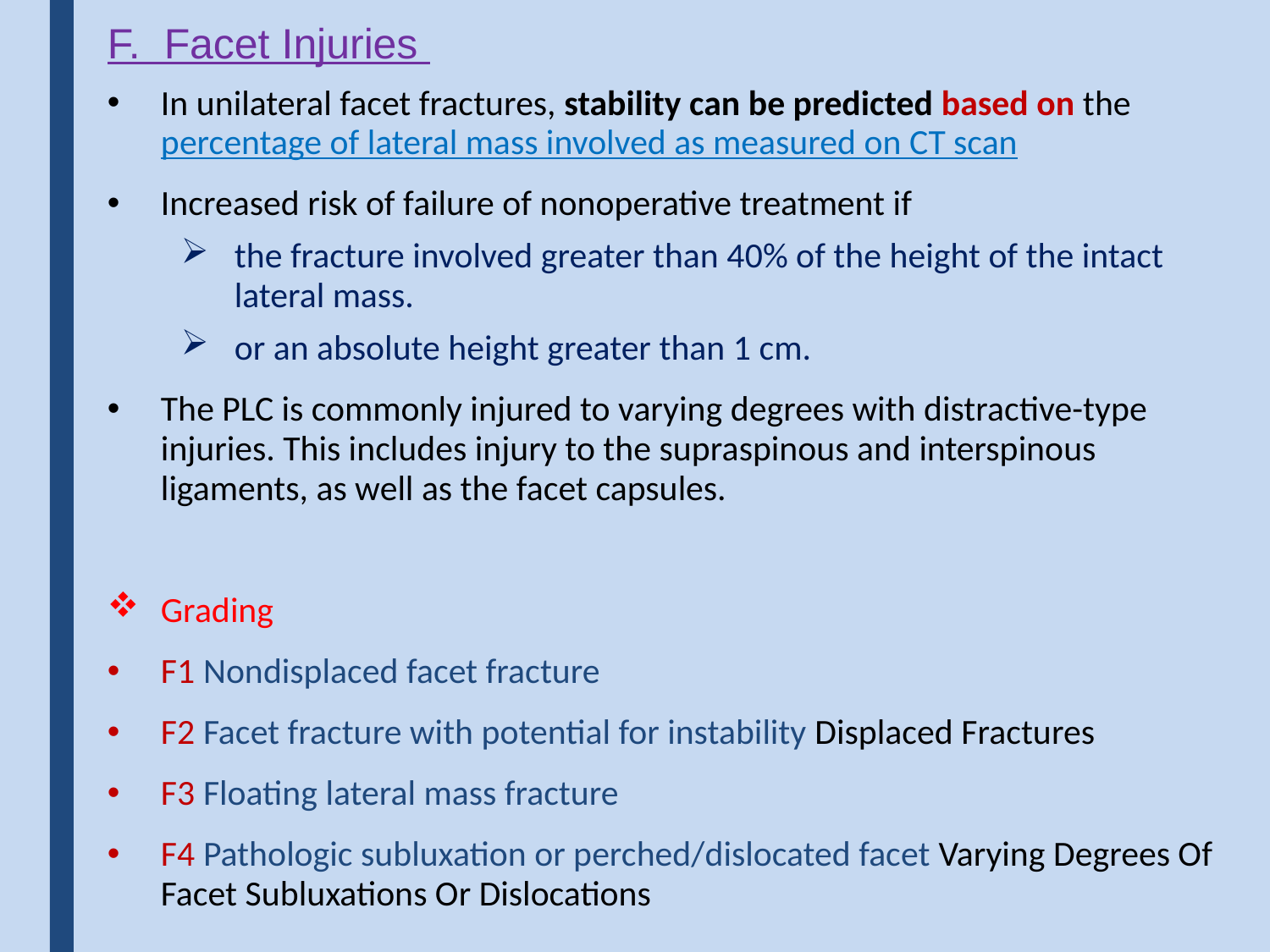

# F.  Facet Injuries
In unilateral facet fractures, stability can be predicted based on the percentage of lateral mass involved as measured on CT scan
Increased risk of failure of nonoperative treatment if
the fracture involved greater than 40% of the height of the intact lateral mass.
or an absolute height greater than 1 cm.
The PLC is commonly injured to varying degrees with distractive-type injuries. This includes injury to the supraspinous and interspinous ligaments, as well as the facet capsules.

Grading
F1 Nondisplaced facet fracture
F2 Facet fracture with potential for instability Displaced Fractures
F3 Floating lateral mass fracture
F4 Pathologic subluxation or perched/dislocated facet Varying Degrees Of Facet Subluxations Or Dislocations